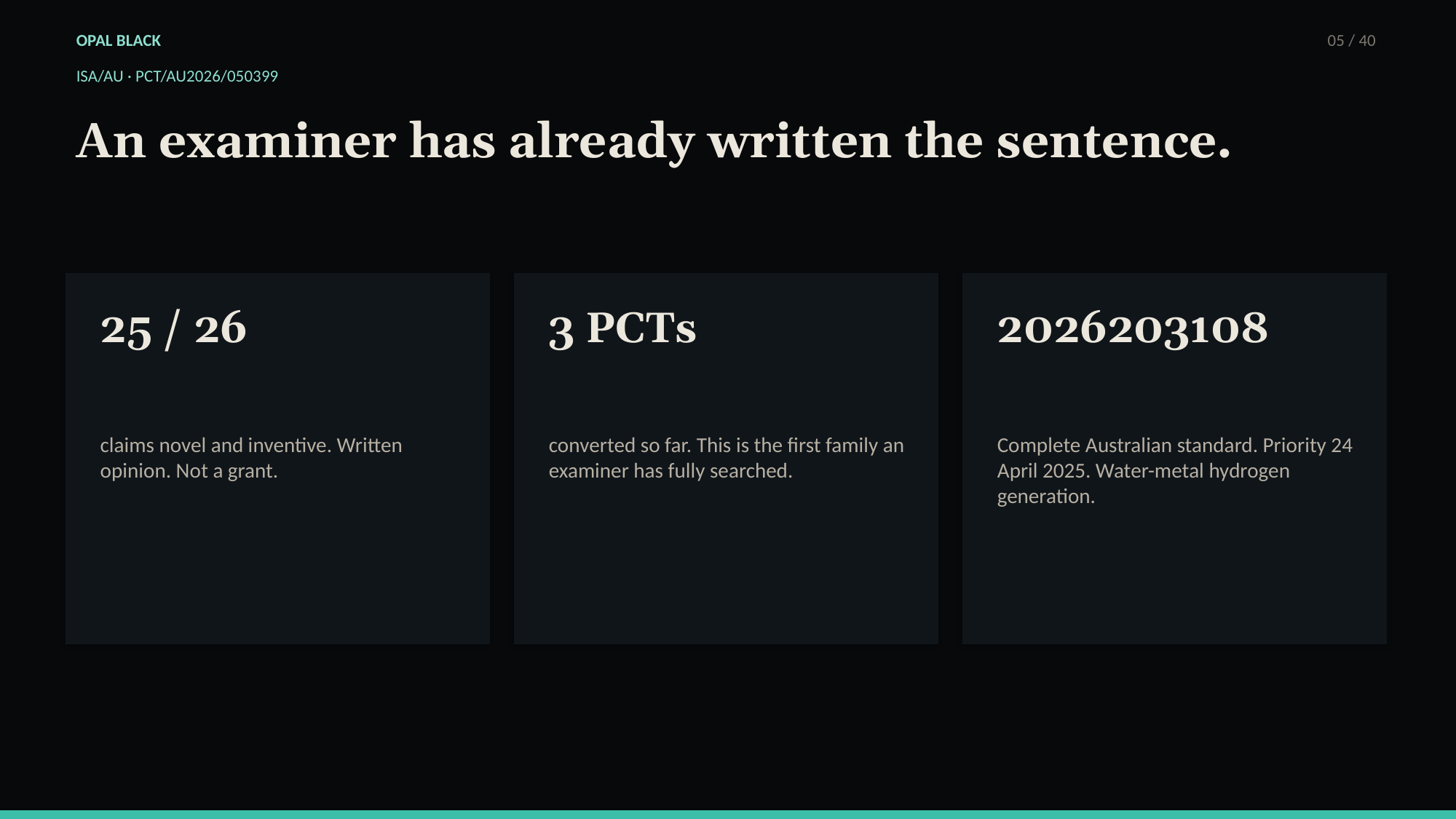

OPAL BLACK
05 / 40
ISA/AU · PCT/AU2026/050399
An examiner has already written the sentence.

25 / 26
3 PCTs
2026203108
claims novel and inventive. Written opinion. Not a grant.
converted so far. This is the first family an examiner has fully searched.
Complete Australian standard. Priority 24 April 2025. Water-metal hydrogen generation.